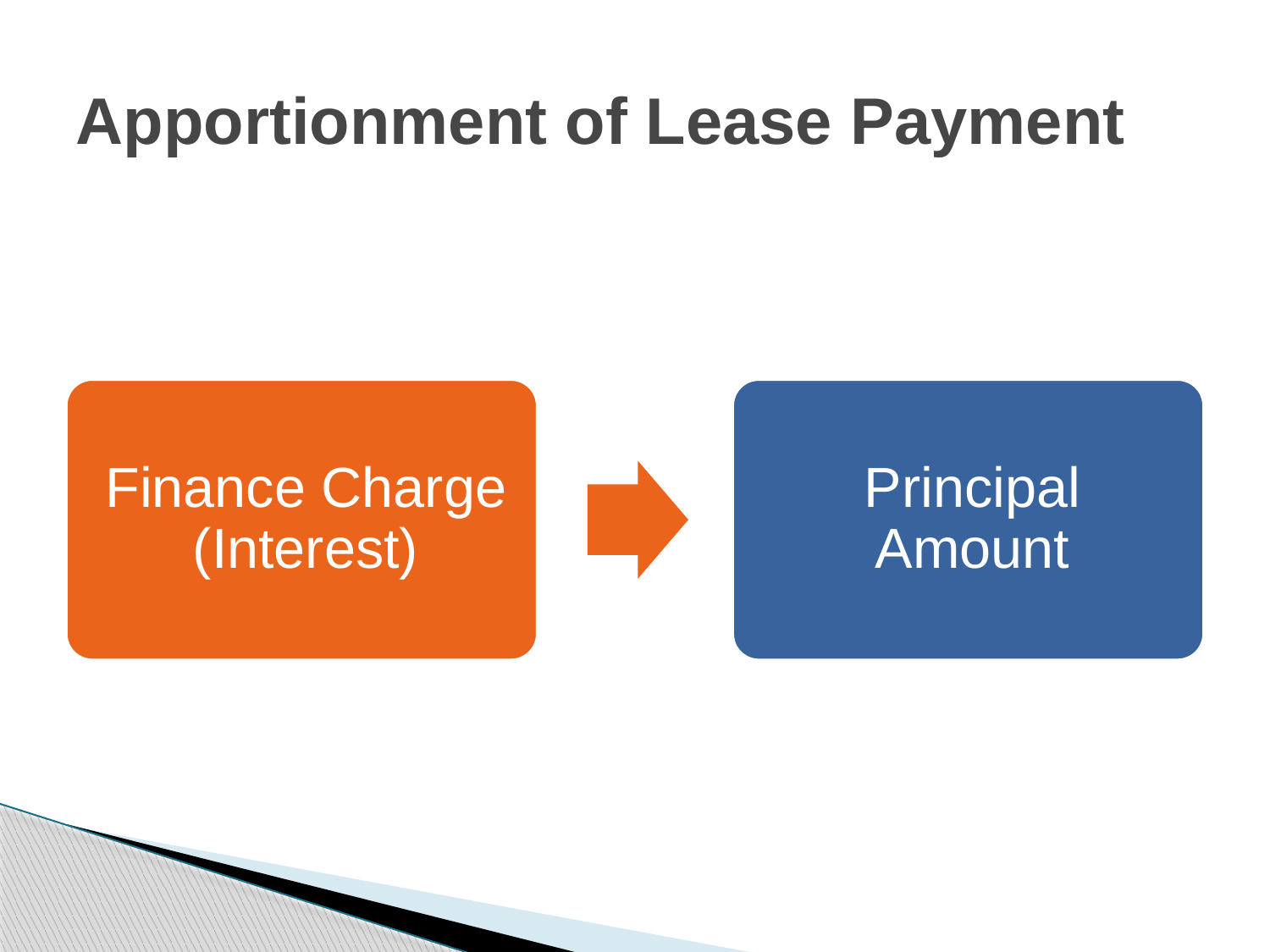

# Apportionment of Lease Payment
Finance Charge (Interest)

Principal Amount